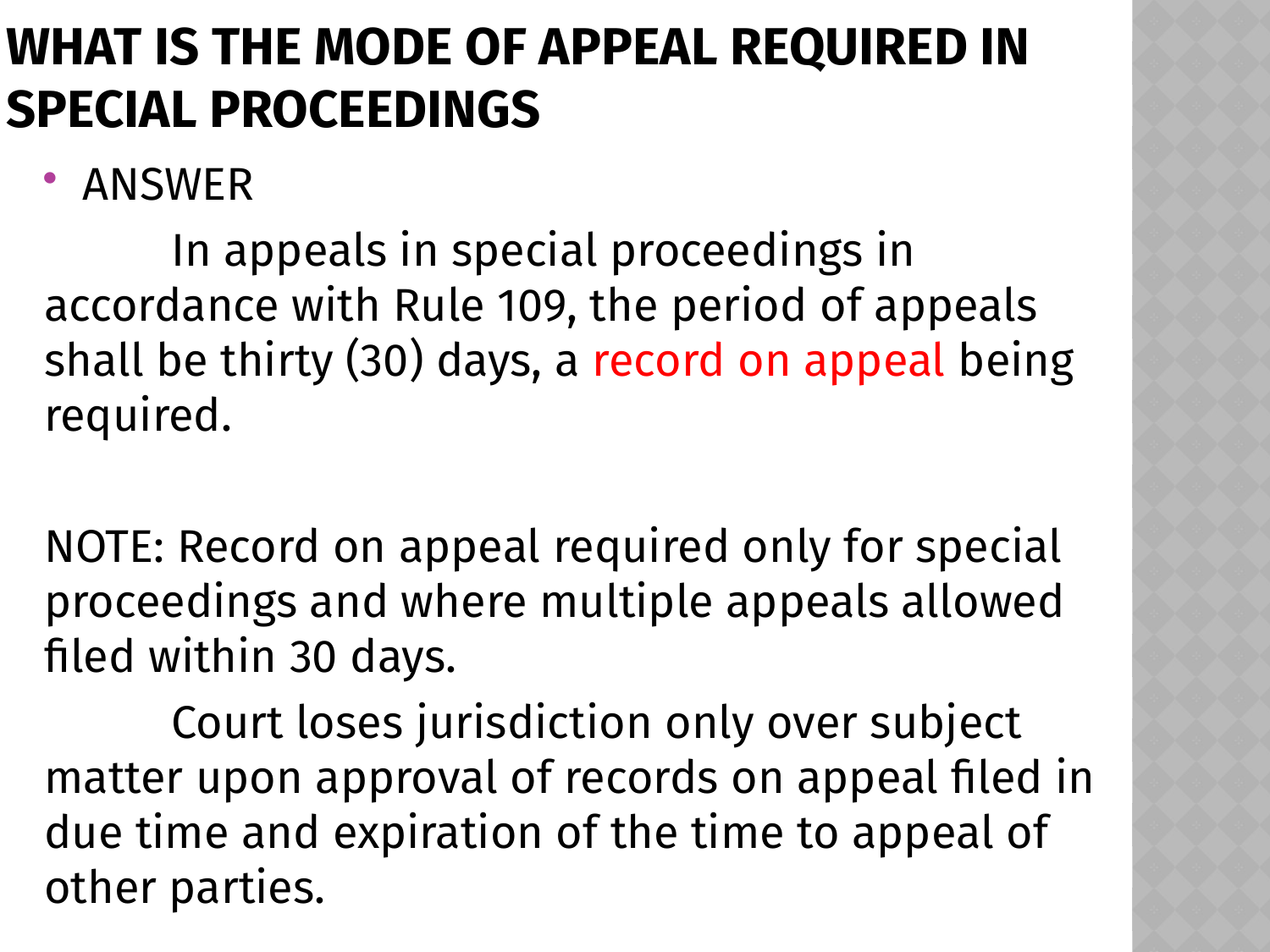

# What is the mode of appeal required in special proceedings
ANSWER
	In appeals in special proceedings in accordance with Rule 109, the period of appeals shall be thirty (30) days, a record on appeal being required.

NOTE: Record on appeal required only for special proceedings and where multiple appeals allowed filed within 30 days.
	Court loses jurisdiction only over subject matter upon approval of records on appeal filed in due time and expiration of the time to appeal of other parties.